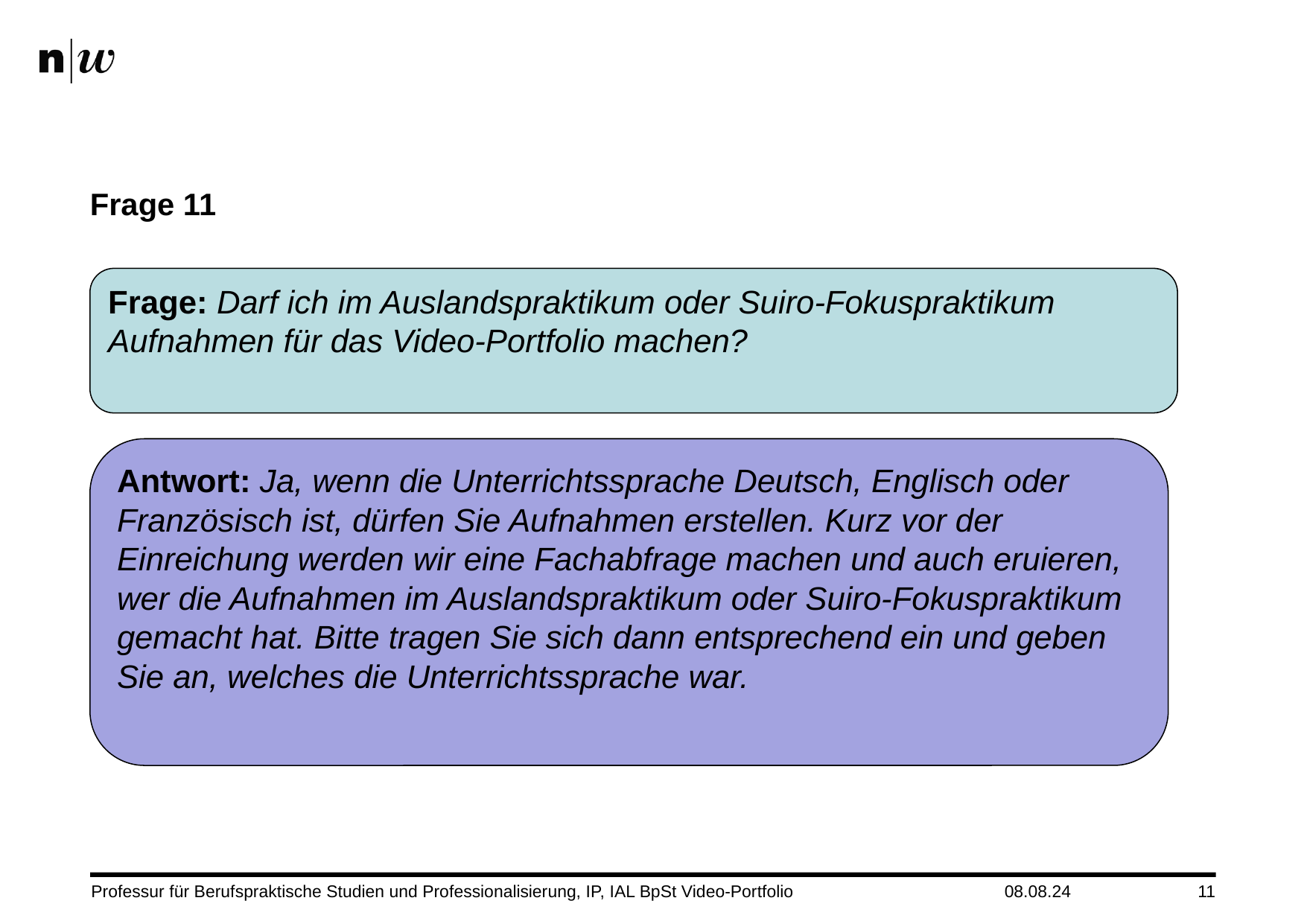

# Frage 11
Frage: Darf ich im Auslandspraktikum oder Suiro-Fokuspraktikum Aufnahmen für das Video-Portfolio machen?
Antwort: Ja, wenn die Unterrichtssprache Deutsch, Englisch oder Französisch ist, dürfen Sie Aufnahmen erstellen. Kurz vor der Einreichung werden wir eine Fachabfrage machen und auch eruieren, wer die Aufnahmen im Auslandspraktikum oder Suiro-Fokuspraktikum gemacht hat. Bitte tragen Sie sich dann entsprechend ein und geben Sie an, welches die Unterrichtssprache war.
08.08.24
11